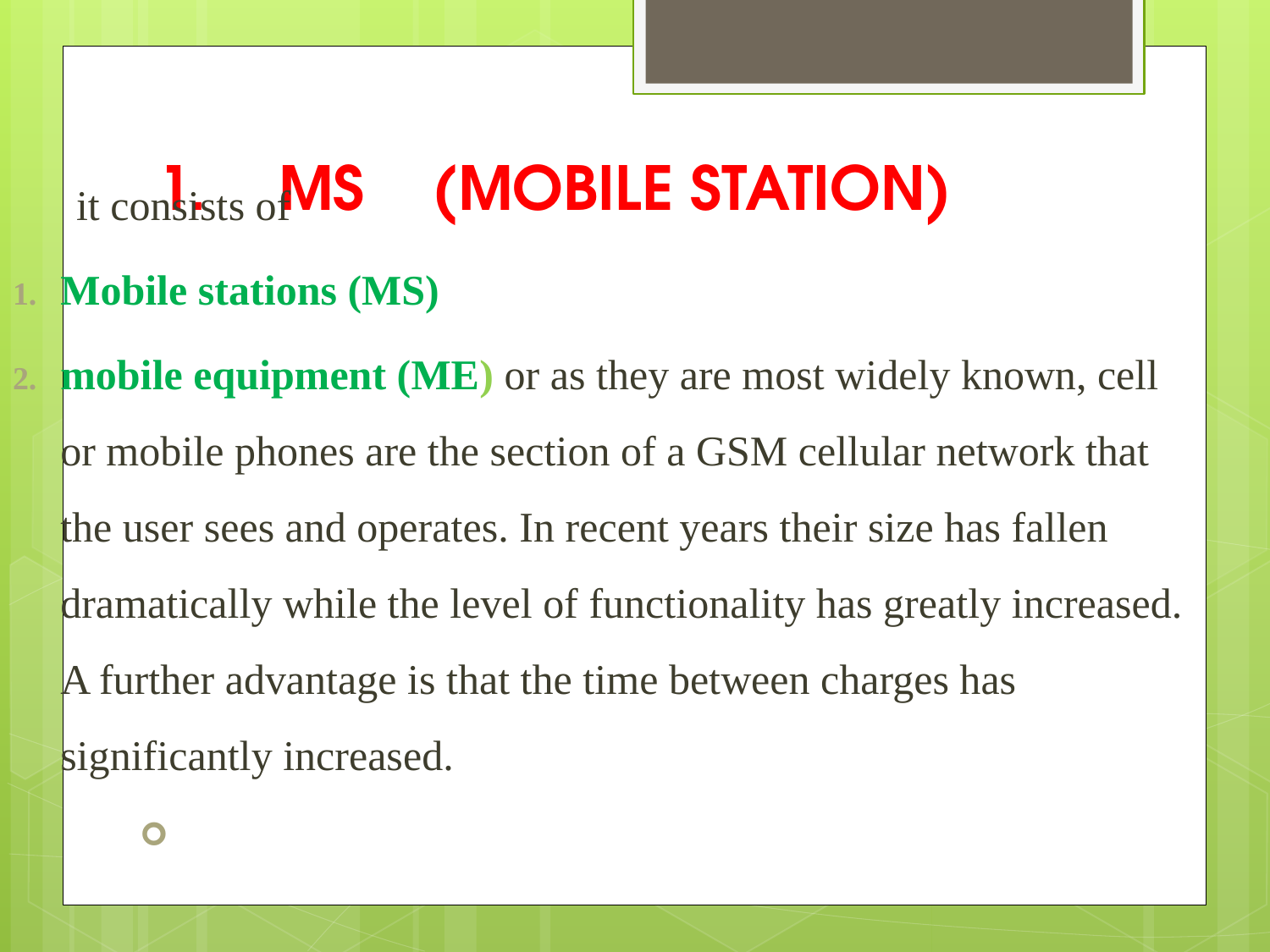

# MS    (MOBILE STATION)
it consists of
Mobile stations (MS)
mobile equipment (ME) or as they are most widely known, cell or mobile phones are the section of a GSM cellular network that the user sees and operates. In recent years their size has fallen dramatically while the level of functionality has greatly increased. A further advantage is that the time between charges has significantly increased.